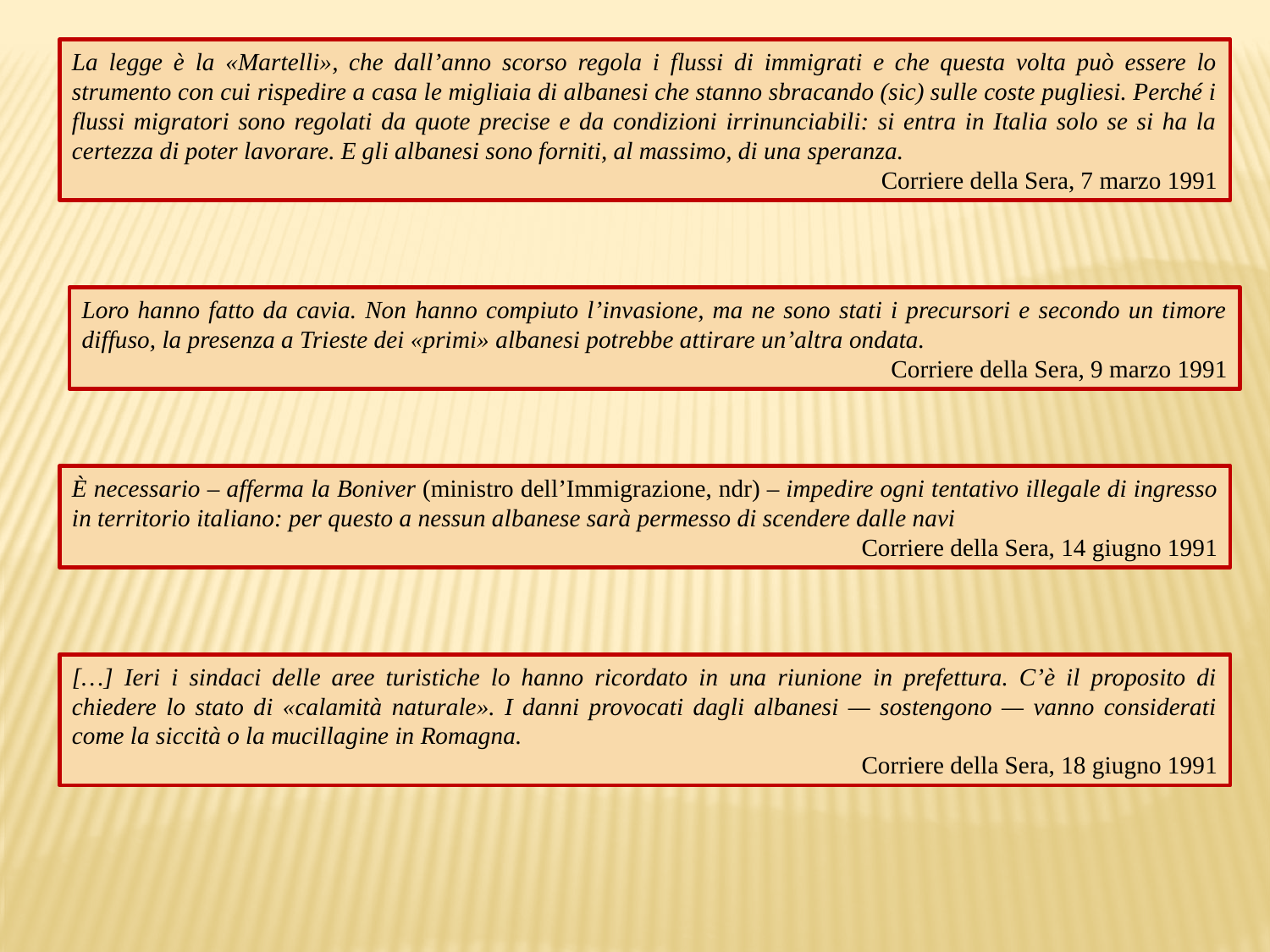

La legge è la «Martelli», che dall’anno scorso regola i flussi di immigrati e che questa volta può essere lo strumento con cui rispedire a casa le migliaia di albanesi che stanno sbracando (sic) sulle coste pugliesi. Perché i flussi migratori sono regolati da quote precise e da condizioni irrinunciabili: si entra in Italia solo se si ha la certezza di poter lavorare. E gli albanesi sono forniti, al massimo, di una speranza.
Corriere della Sera, 7 marzo 1991
Loro hanno fatto da cavia. Non hanno compiuto l’invasione, ma ne sono stati i precursori e secondo un timore diffuso, la presenza a Trieste dei «primi» albanesi potrebbe attirare un’altra ondata.
Corriere della Sera, 9 marzo 1991
È necessario – afferma la Boniver (ministro dell’Immigrazione, ndr) – impedire ogni tentativo illegale di ingresso in territorio italiano: per questo a nessun albanese sarà permesso di scendere dalle navi
Corriere della Sera, 14 giugno 1991
[…] Ieri i sindaci delle aree turistiche lo hanno ricordato in una riunione in prefettura. C’è il proposito di chiedere lo stato di «calamità naturale». I danni provocati dagli albanesi — sostengono — vanno considerati come la siccità o la mucillagine in Romagna.
Corriere della Sera, 18 giugno 1991